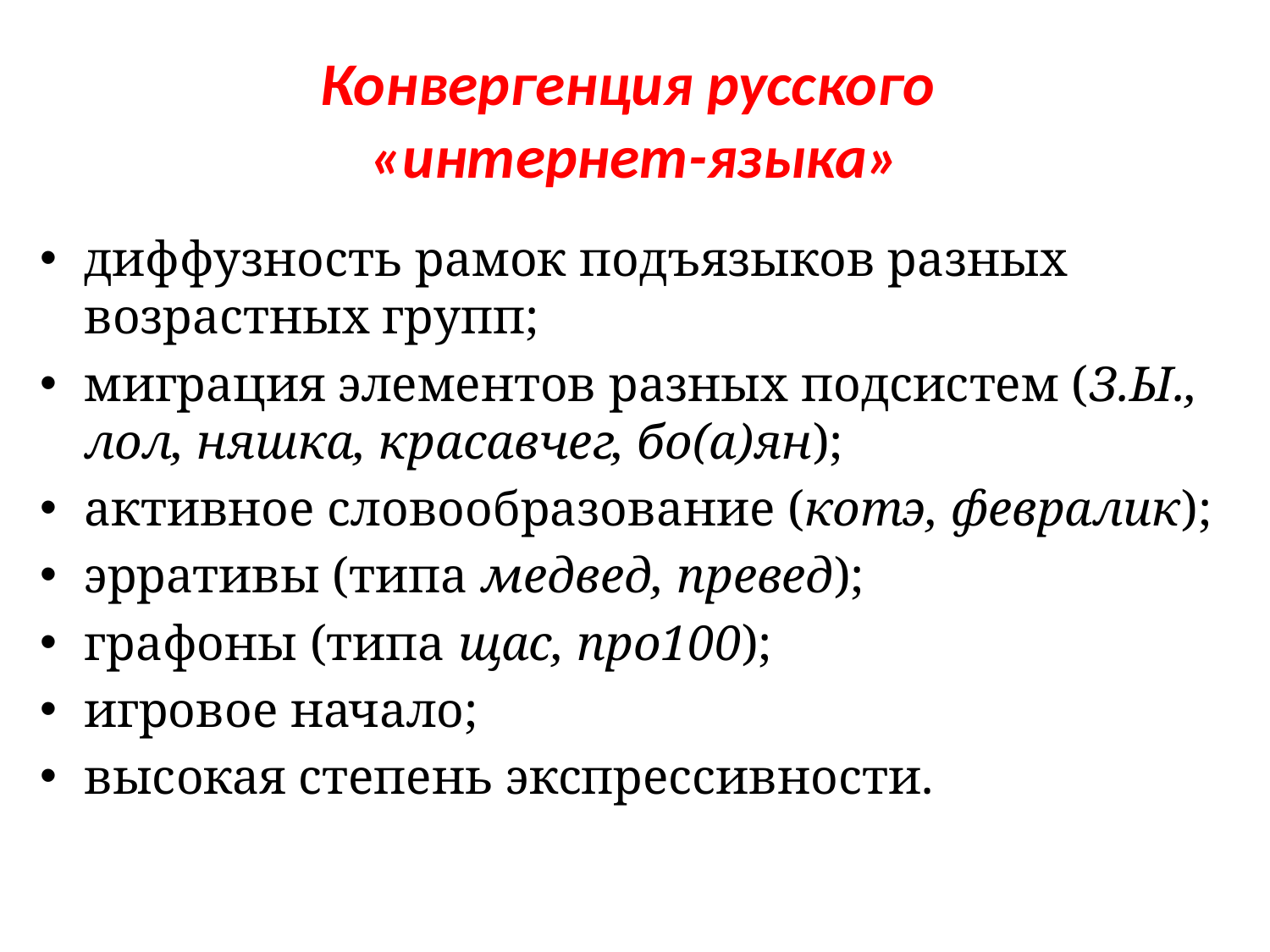

# Конвергенция русского «интернет-языка»
диффузность рамок подъязыков разных возрастных групп;
миграция элементов разных подсистем (З.Ы., лол, няшка, красавчег, бо(а)ян);
активное словообразование (котэ, февралик);
эрративы (типа медвед, превед);
графоны (типа щас, про100);
игровое начало;
высокая степень экспрессивности.